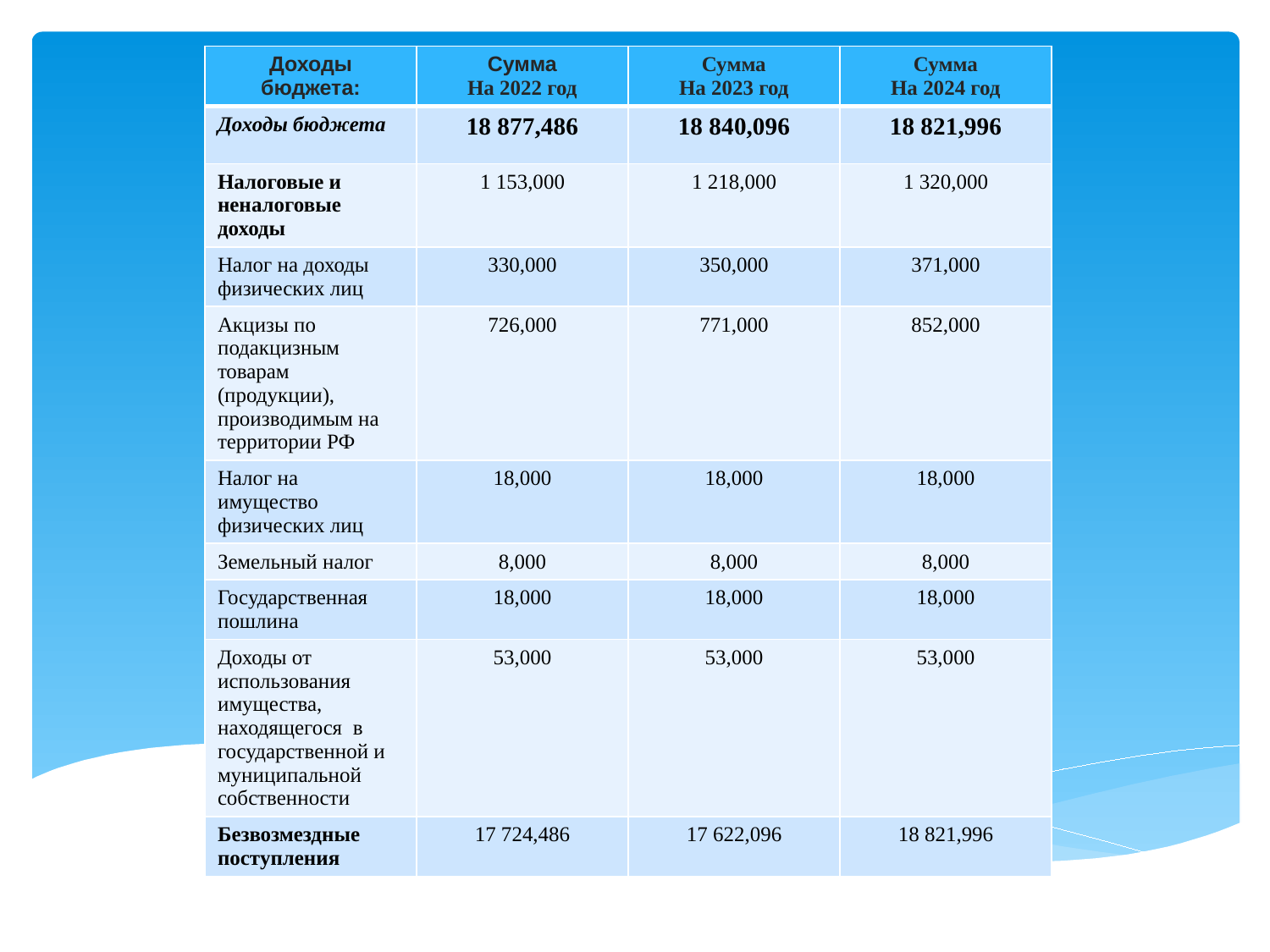

| Доходы бюджета: | Сумма На 2022 год | Сумма На 2023 год | Сумма На 2024 год |
| --- | --- | --- | --- |
| Доходы бюджета | 18 877,486 | 18 840,096 | 18 821,996 |
| Налоговые и неналоговые доходы | 1 153,000 | 1 218,000 | 1 320,000 |
| Налог на доходы физических лиц | 330,000 | 350,000 | 371,000 |
| Акцизы по подакцизным товарам (продукции), производимым на территории РФ | 726,000 | 771,000 | 852,000 |
| Налог на имущество физических лиц | 18,000 | 18,000 | 18,000 |
| Земельный налог | 8,000 | 8,000 | 8,000 |
| Государственная пошлина | 18,000 | 18,000 | 18,000 |
| Доходы от использования имущества, находящегося в государственной и муниципальной собственности | 53,000 | 53,000 | 53,000 |
| Безвозмездные поступления | 17 724,486 | 17 622,096 | 18 821,996 |
# ДОХОДНАЯ  ЧАСТЬ БЮДЖЕТА